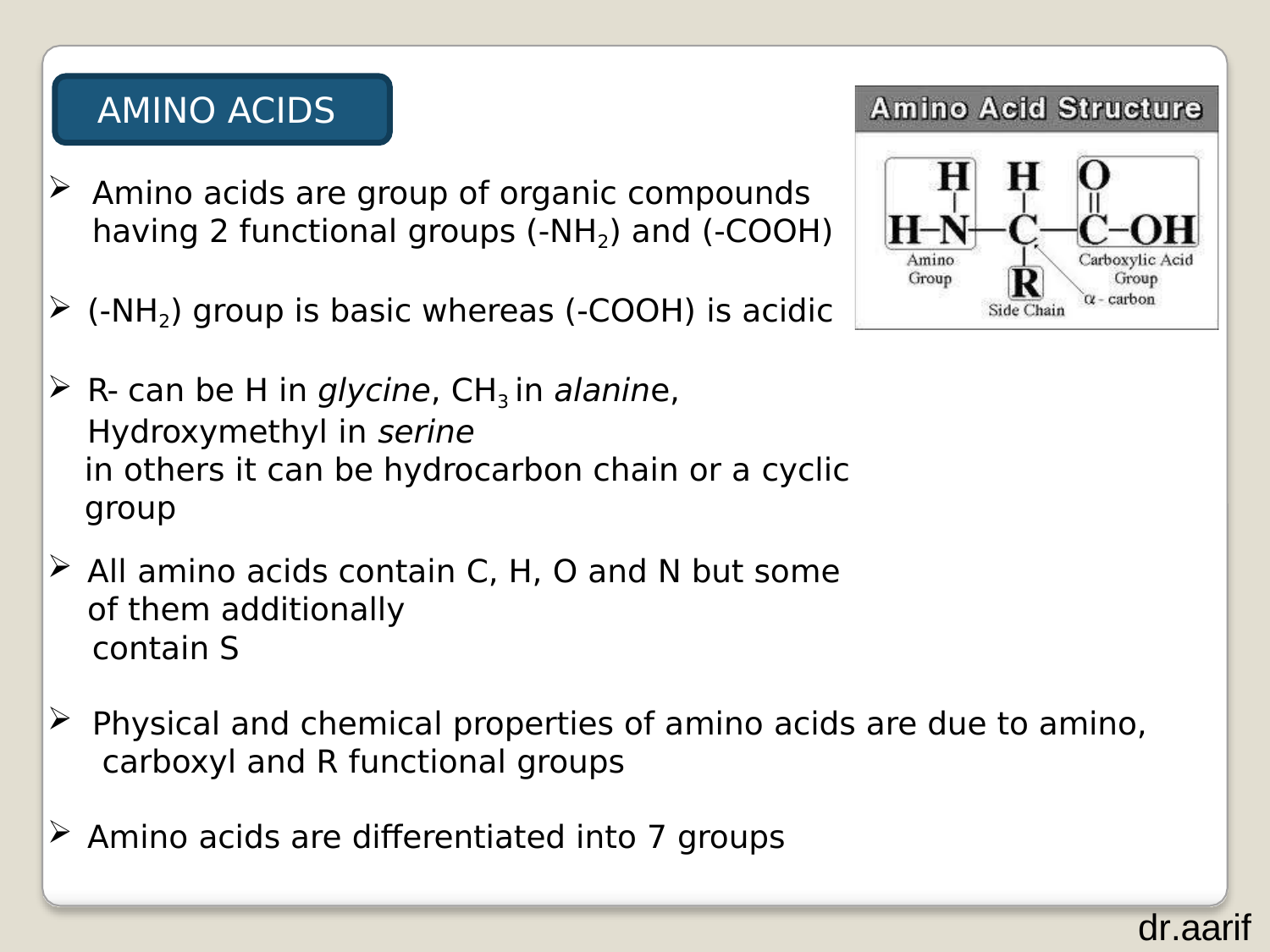

# AMINO ACIDS

Amino acids are group of organic compounds  having 2 functional groups (-NH2) and (-COOH)
(-NH2) group is basic whereas (-COOH) is acidic
R- can be H in glycine, CH3 in alanine, Hydroxymethyl in serine
in others it can be hydrocarbon chain or a cyclic group
All amino acids contain C, H, O and N but some of them additionally
contain S

Physical and chemical properties of amino acids are due to amino,  carboxyl and R functional groups

Amino acids are differentiated into 7 groups
dr.aarif